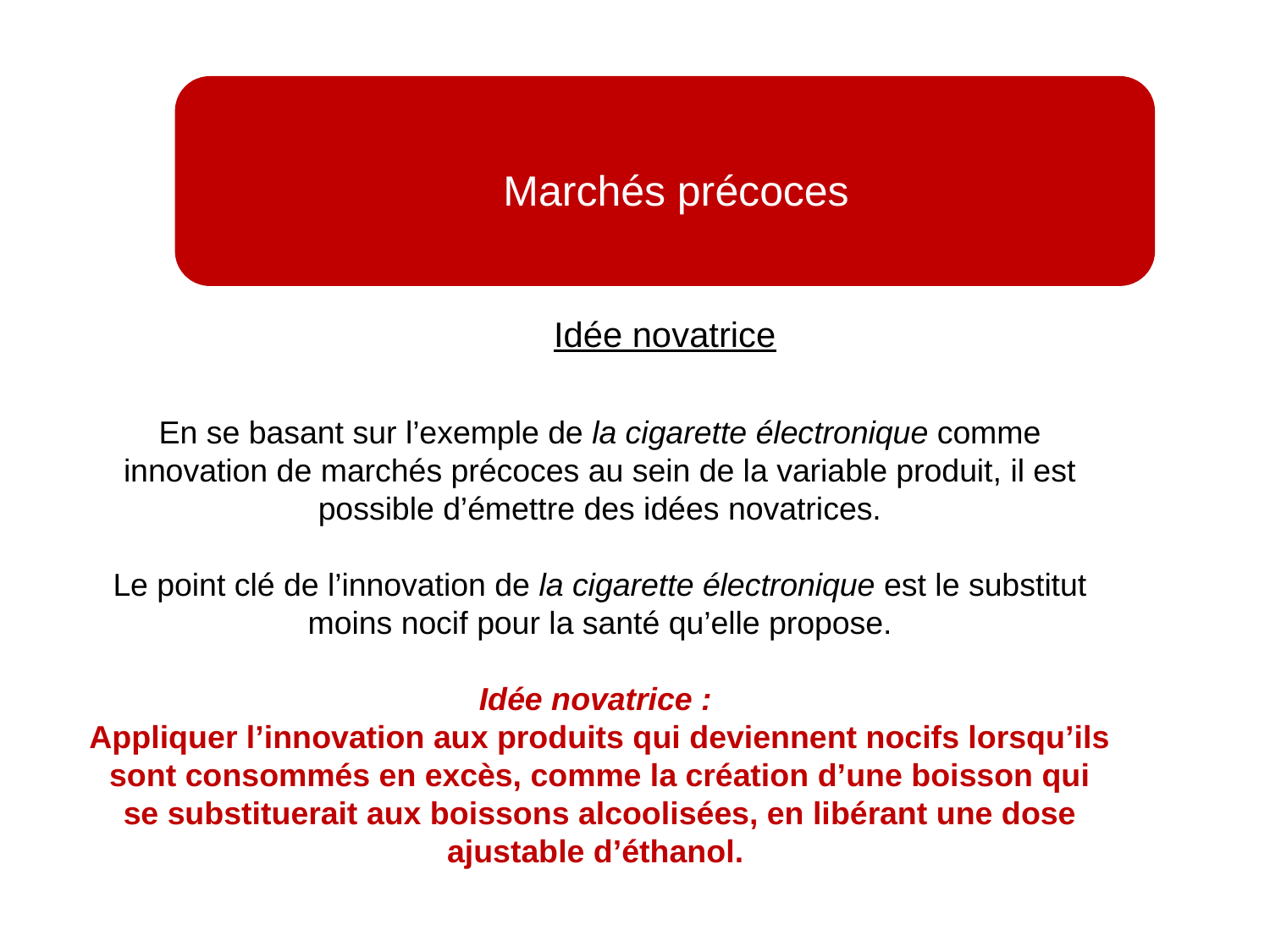

Situation d’achat
Marchés précoces
Idée novatrice
En se basant sur l’exemple de la cigarette électronique comme innovation de marchés précoces au sein de la variable produit, il est possible d’émettre des idées novatrices.

Le point clé de l’innovation de la cigarette électronique est le substitut moins nocif pour la santé qu’elle propose.

Idée novatrice :
Appliquer l’innovation aux produits qui deviennent nocifs lorsqu’ils sont consommés en excès, comme la création d’une boisson qui se substituerait aux boissons alcoolisées, en libérant une dose ajustable d’éthanol.